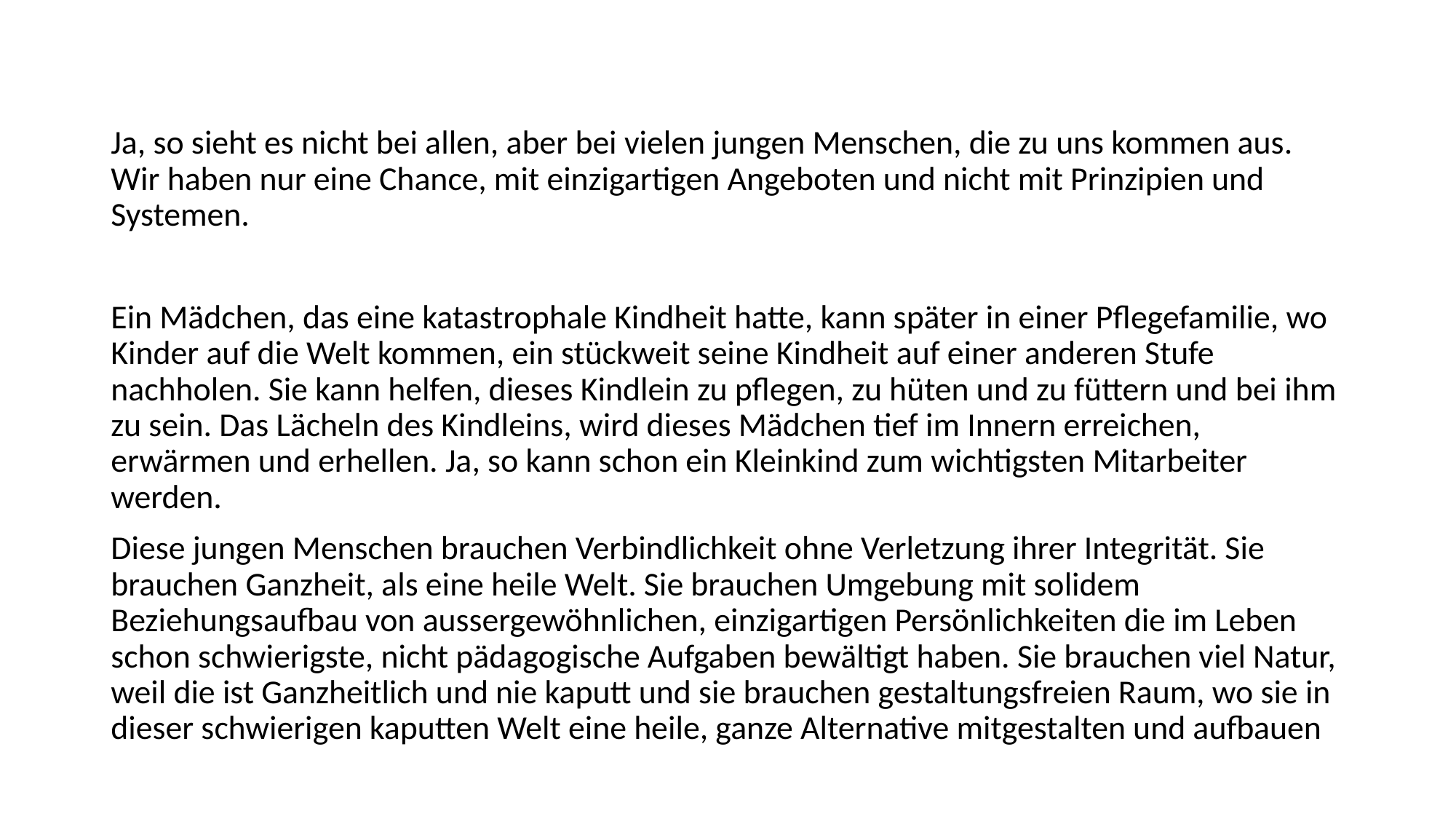

Ja, so sieht es nicht bei allen, aber bei vielen jungen Menschen, die zu uns kommen aus.  Wir haben nur eine Chance, mit einzigartigen Angeboten und nicht mit Prinzipien und Systemen.

Ein Mädchen, das eine katastrophale Kindheit hatte, kann später in einer Pflegefamilie, wo Kinder auf die Welt kommen, ein stückweit seine Kindheit auf einer anderen Stufe nachholen. Sie kann helfen, dieses Kindlein zu pflegen, zu hüten und zu füttern und bei ihm zu sein. Das Lächeln des Kindleins, wird dieses Mädchen tief im Innern erreichen, erwärmen und erhellen. Ja, so kann schon ein Kleinkind zum wichtigsten Mitarbeiter werden.
Diese jungen Menschen brauchen Verbindlichkeit ohne Verletzung ihrer Integrität. Sie brauchen Ganzheit, als eine heile Welt. Sie brauchen Umgebung mit solidem Beziehungsaufbau von aussergewöhnlichen, einzigartigen Persönlichkeiten die im Leben schon schwierigste, nicht pädagogische Aufgaben bewältigt haben. Sie brauchen viel Natur, weil die ist Ganzheitlich und nie kaputt und sie brauchen gestaltungsfreien Raum, wo sie in dieser schwierigen kaputten Welt eine heile, ganze Alternative mitgestalten und aufbauen